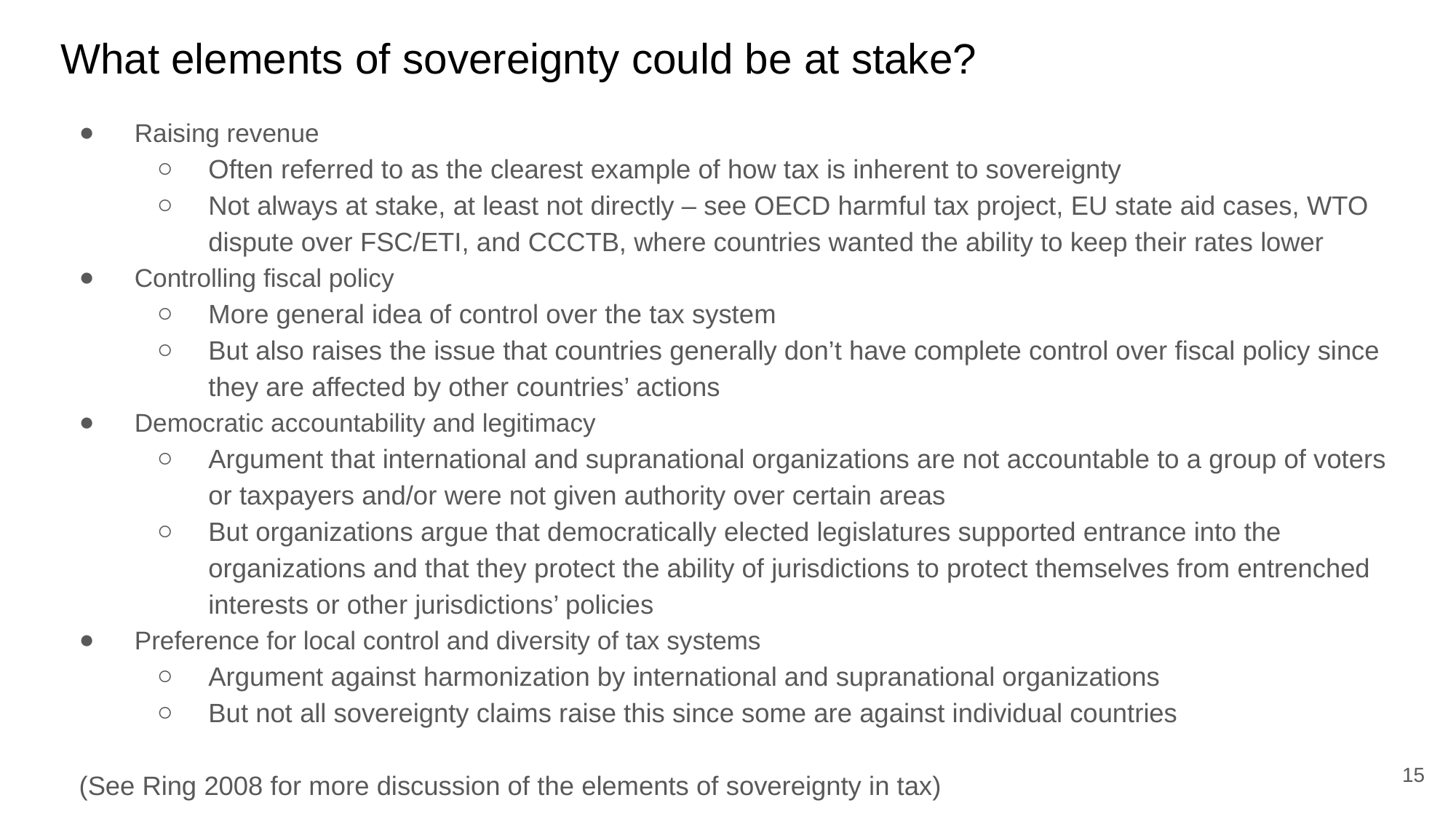

# What elements of sovereignty could be at stake?
Raising revenue
Often referred to as the clearest example of how tax is inherent to sovereignty
Not always at stake, at least not directly – see OECD harmful tax project, EU state aid cases, WTO dispute over FSC/ETI, and CCCTB, where countries wanted the ability to keep their rates lower
Controlling fiscal policy
More general idea of control over the tax system
But also raises the issue that countries generally don’t have complete control over fiscal policy since they are affected by other countries’ actions
Democratic accountability and legitimacy
Argument that international and supranational organizations are not accountable to a group of voters or taxpayers and/or were not given authority over certain areas
But organizations argue that democratically elected legislatures supported entrance into the organizations and that they protect the ability of jurisdictions to protect themselves from entrenched interests or other jurisdictions’ policies
Preference for local control and diversity of tax systems
Argument against harmonization by international and supranational organizations
But not all sovereignty claims raise this since some are against individual countries

(See Ring 2008 for more discussion of the elements of sovereignty in tax)
15